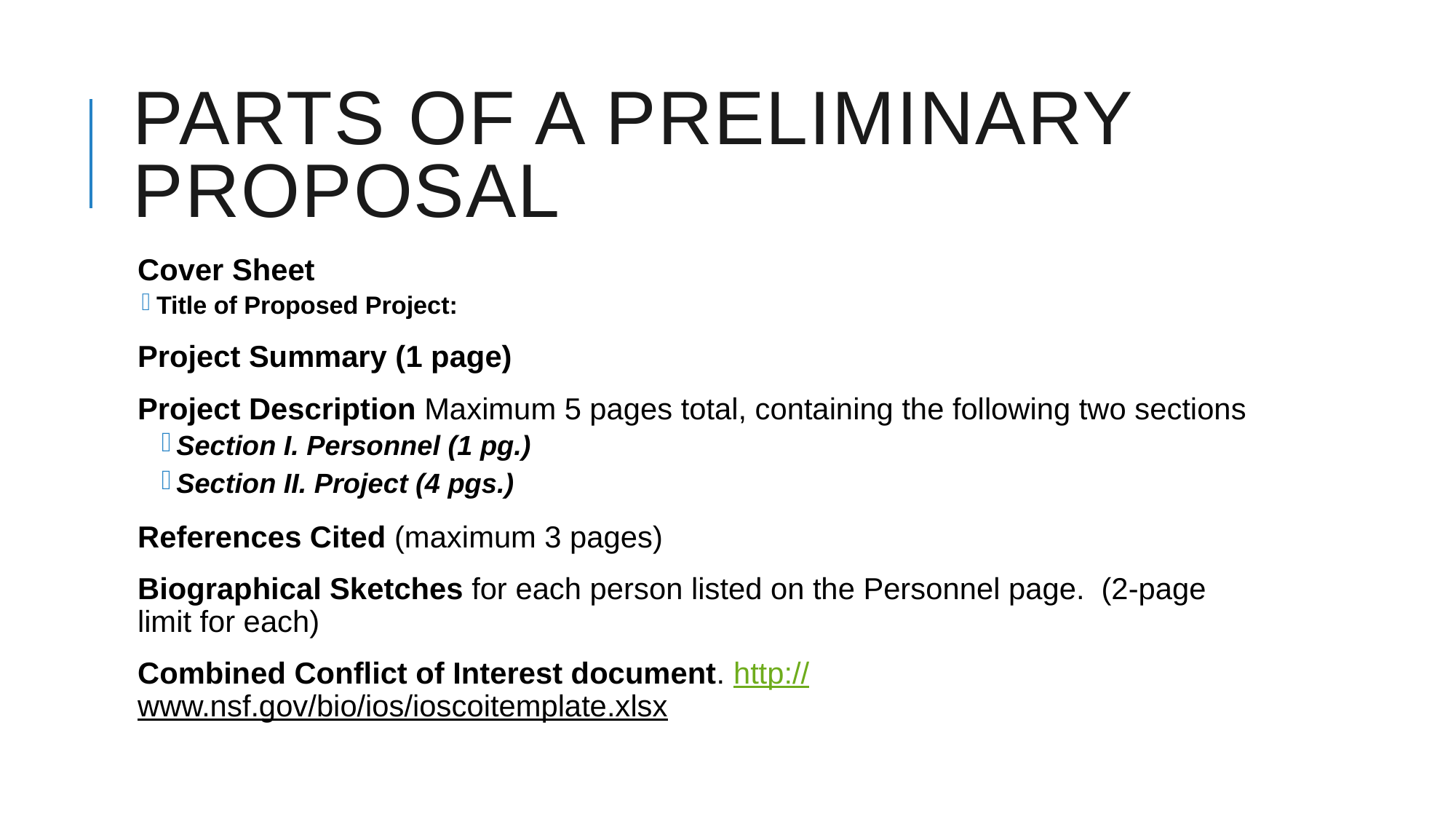

# Parts of a preliminary Proposal
Cover Sheet
Title of Proposed Project:
Project Summary (1 page)
Project Description Maximum 5 pages total, containing the following two sections
Section I. Personnel (1 pg.)
Section II. Project (4 pgs.)
References Cited (maximum 3 pages)
Biographical Sketches for each person listed on the Personnel page.  (2-page limit for each)
Combined Conflict of Interest document. 	http://www.nsf.gov/bio/ios/ioscoitemplate.xlsx